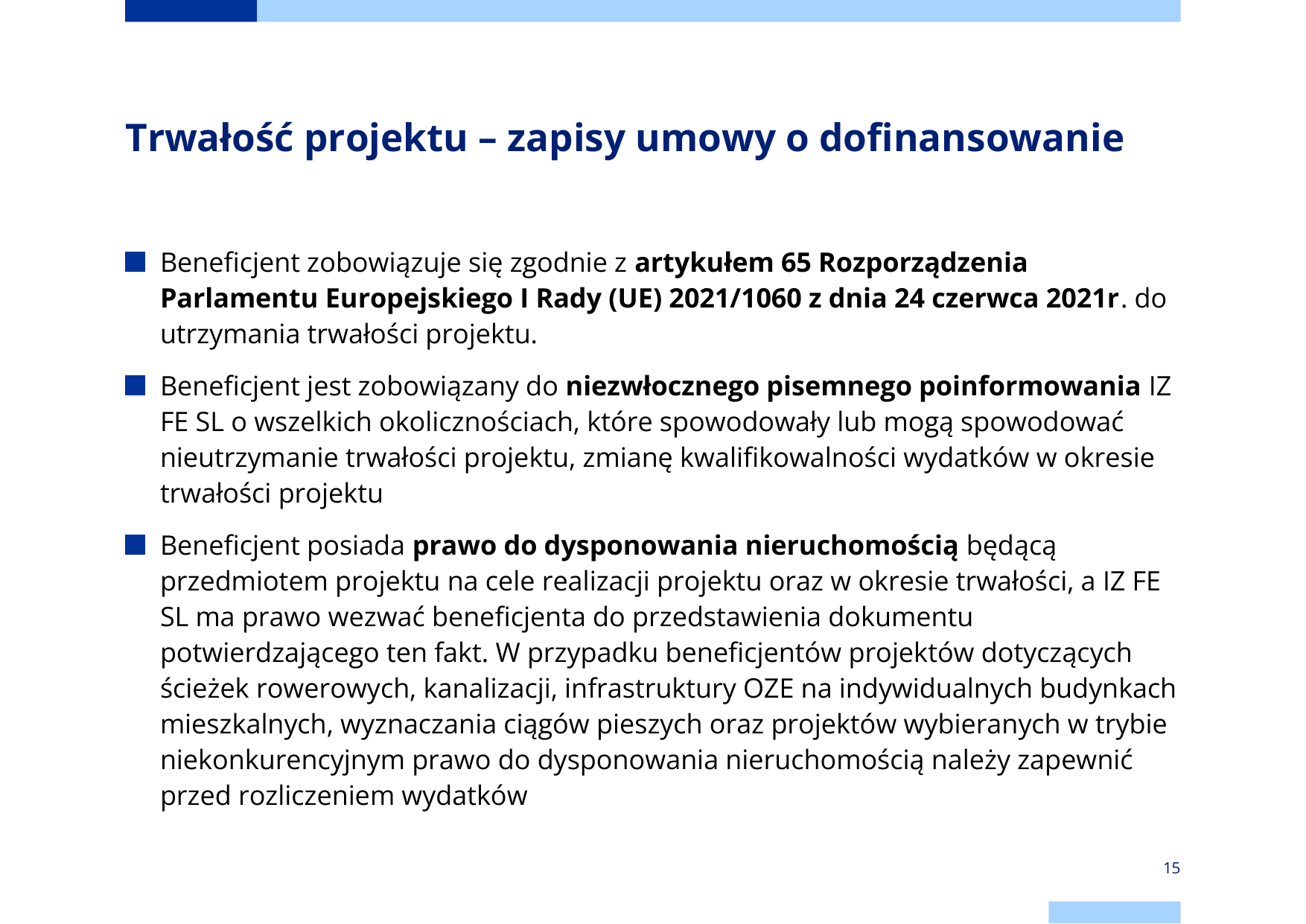

# Trwałość projektu – zapisy umowy o dofinansowanie
Beneficjent zobowiązuje się zgodnie z artykułem 65 Rozporządzenia Parlamentu Europejskiego I Rady (UE) 2021/1060 z dnia 24 czerwca 2021r. do utrzymania trwałości projektu.
Beneficjent jest zobowiązany do niezwłocznego pisemnego poinformowania IZ FE SL o wszelkich okolicznościach, które spowodowały lub mogą spowodować nieutrzymanie trwałości projektu, zmianę kwalifikowalności wydatków w okresie trwałości projektu
Beneficjent posiada prawo do dysponowania nieruchomością będącą przedmiotem projektu na cele realizacji projektu oraz w okresie trwałości, a IZ FE SL ma prawo wezwać beneficjenta do przedstawienia dokumentu potwierdzającego ten fakt. W przypadku beneficjentów projektów dotyczących ścieżek rowerowych, kanalizacji, infrastruktury OZE na indywidualnych budynkach mieszkalnych, wyznaczania ciągów pieszych oraz projektów wybieranych w trybie niekonkurencyjnym prawo do dysponowania nieruchomością należy zapewnić przed rozliczeniem wydatków

15